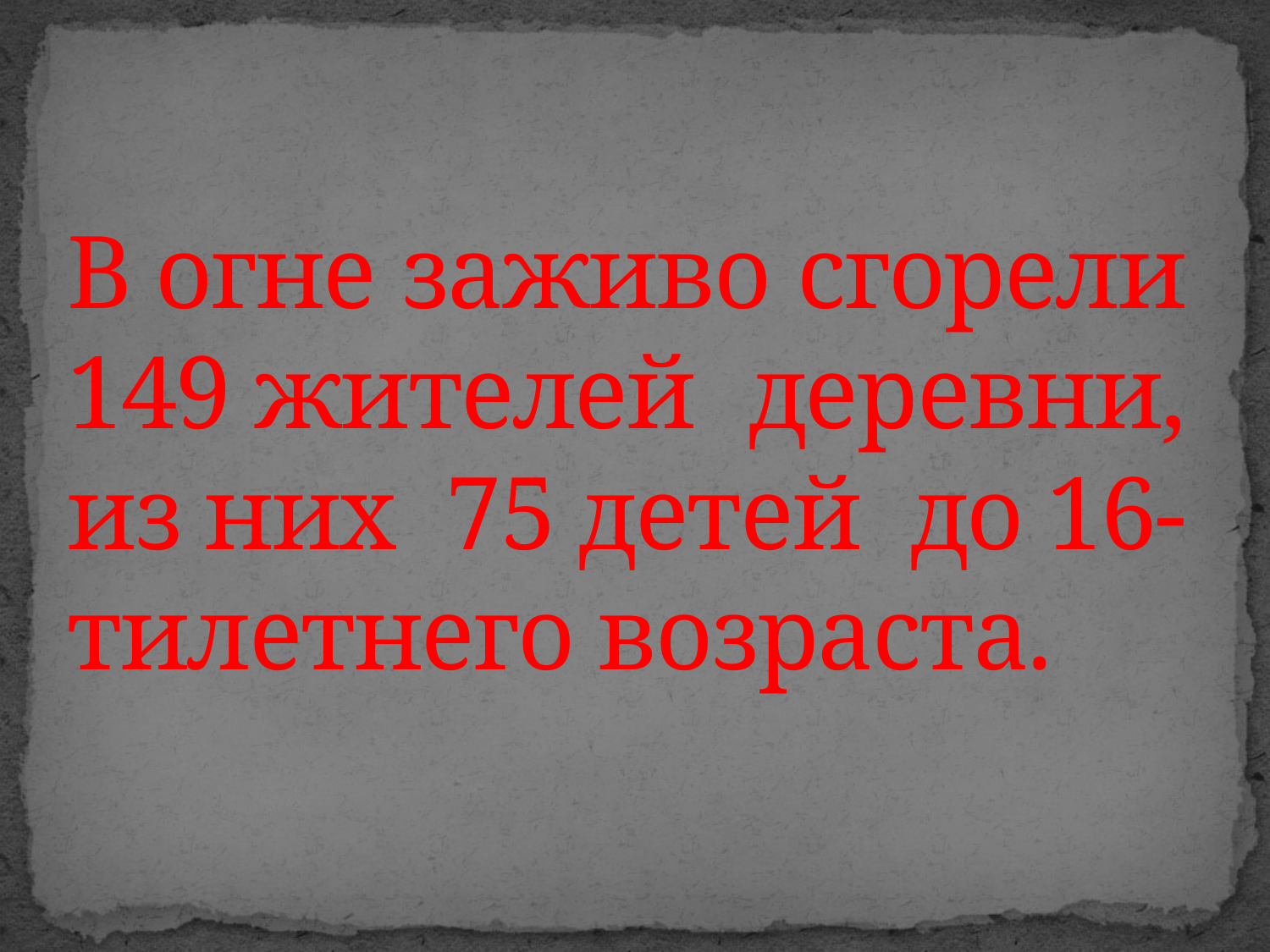

# В огне заживо сгорели 149 жителей деревни, из них 75 детей до 16-тилетнего возраста.